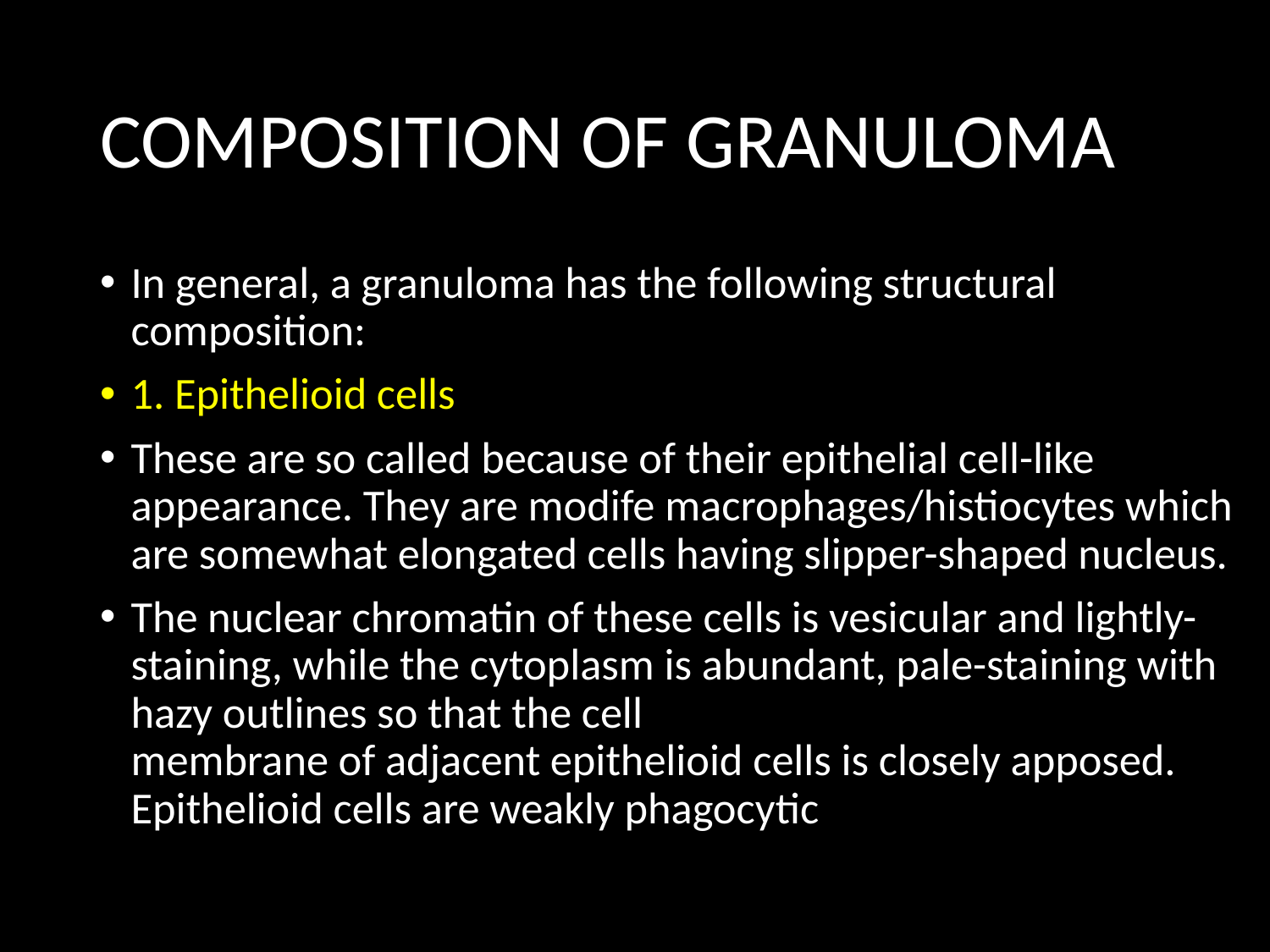

# COMPOSITION OF GRANULOMA
In general, a granuloma has the following structural composition:
1. Epithelioid cells
These are so called because of their epithelial cell-like appearance. They are modife macrophages/histiocytes which are somewhat elongated cells having slipper-shaped nucleus.
The nuclear chromatin of these cells is vesicular and lightly-staining, while the cytoplasm is abundant, pale-staining with hazy outlines so that the cell
membrane of adjacent epithelioid cells is closely apposed.
Epithelioid cells are weakly phagocytic